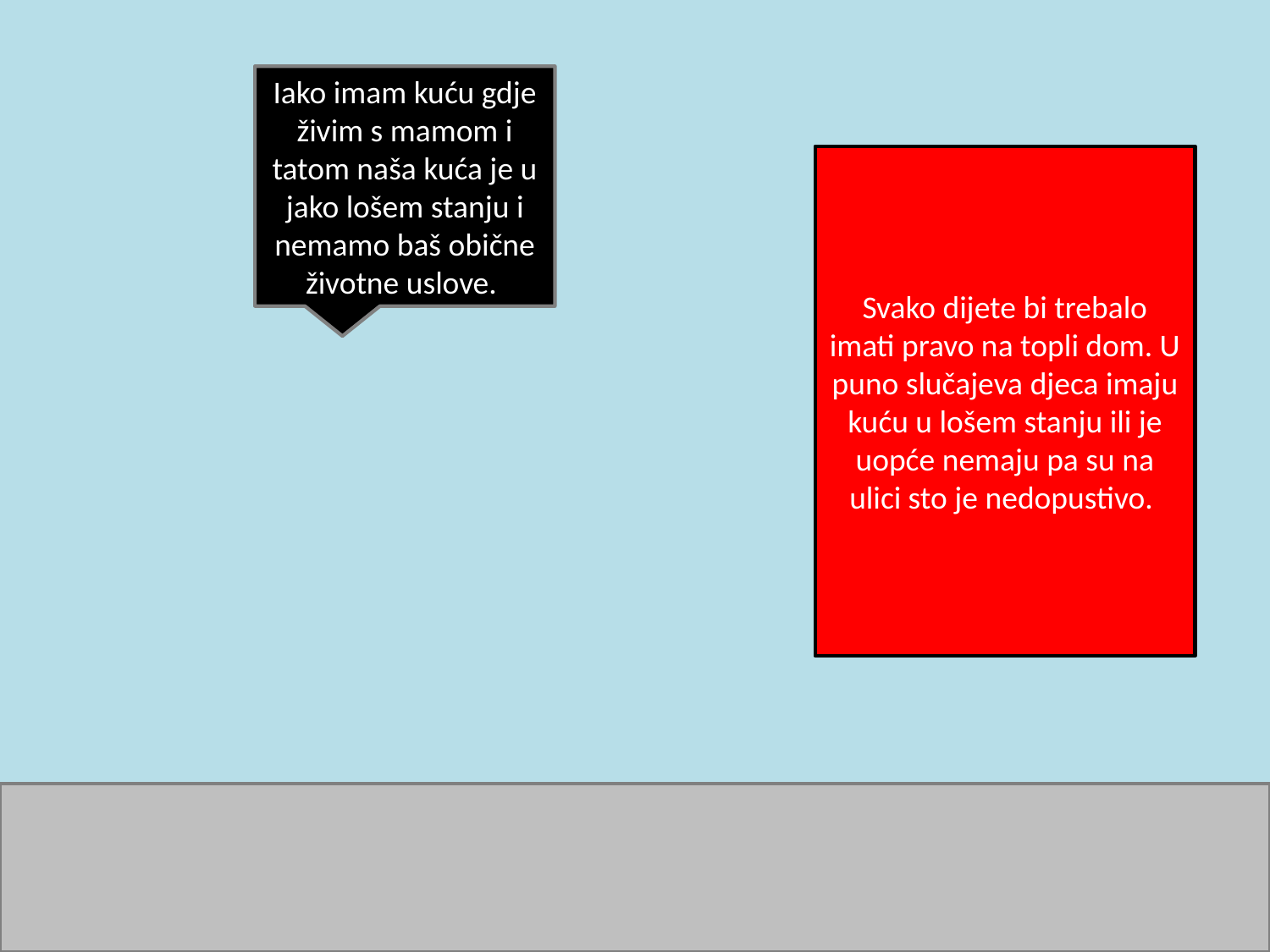

Iako imam kuću gdje živim s mamom i tatom naša kuća je u jako lošem stanju i nemamo baš obične životne uslove.
Svako dijete bi trebalo imati pravo na topli dom. U puno slučajeva djeca imaju kuću u lošem stanju ili je uopće nemaju pa su na ulici sto je nedopustivo.